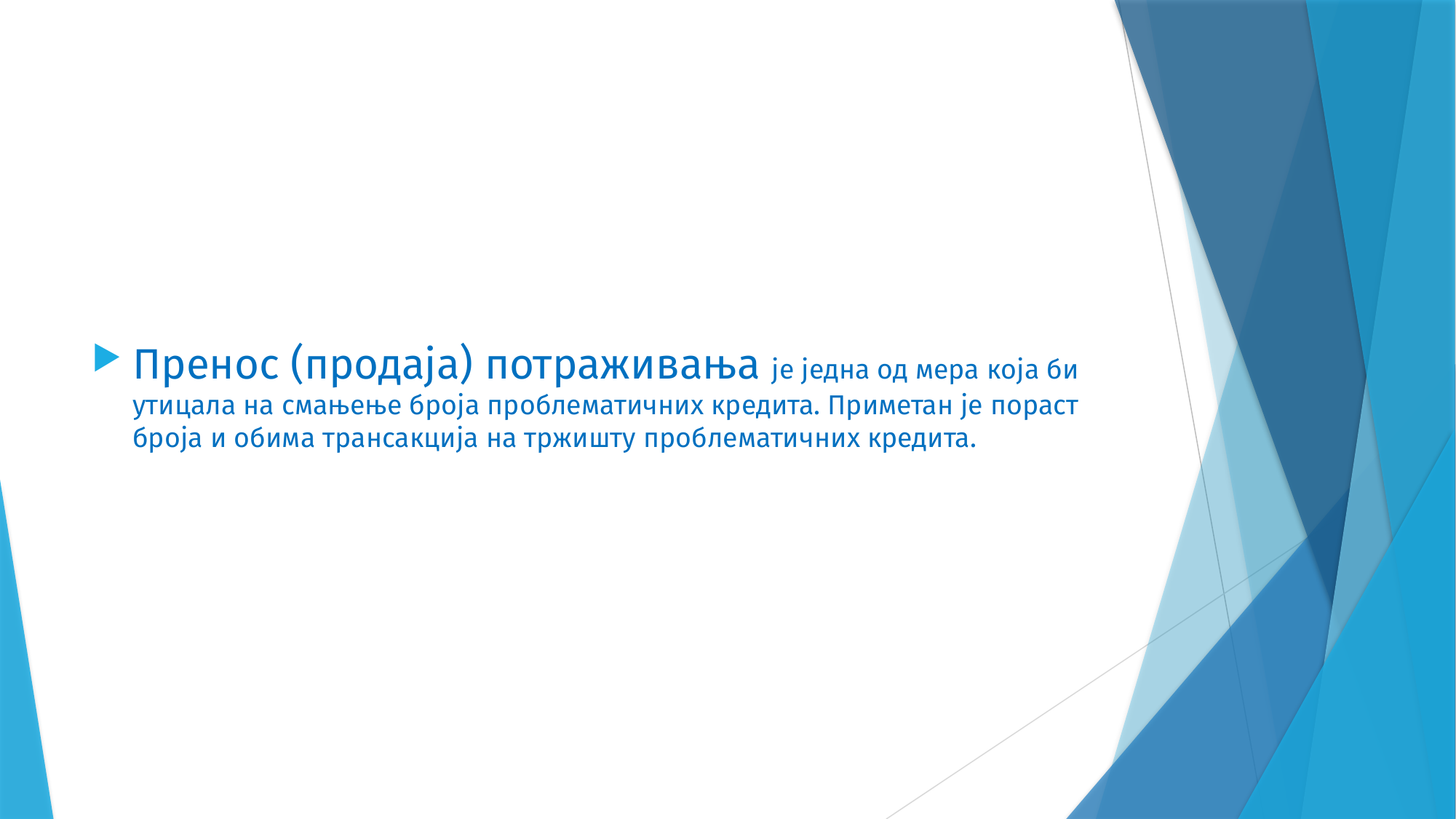

Пренос (продаја) потраживања је једна од мера која би утицала на смањење броја проблематичних кредита. Приметан је пораст броја и обима трансакција на тржишту проблематичних кредита.